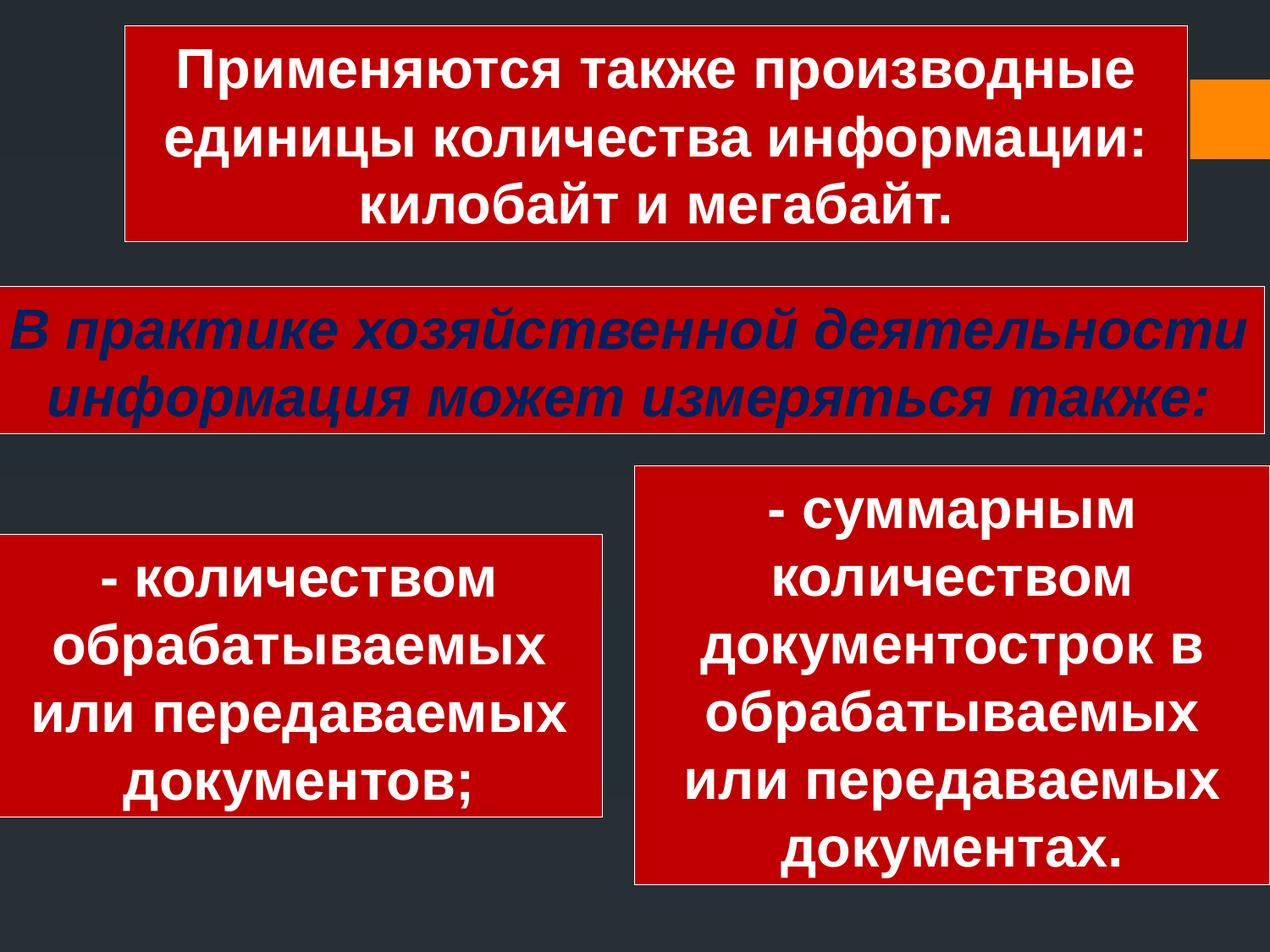

Применяются также производные единицы количества информации: килобайт и мегабайт.
В практике хозяйственной деятельности информация может измеряться также:
- суммарным количеством документострок в обрабатываемых или передаваемых документах.
- количеством обрабатываемых или передаваемых документов;